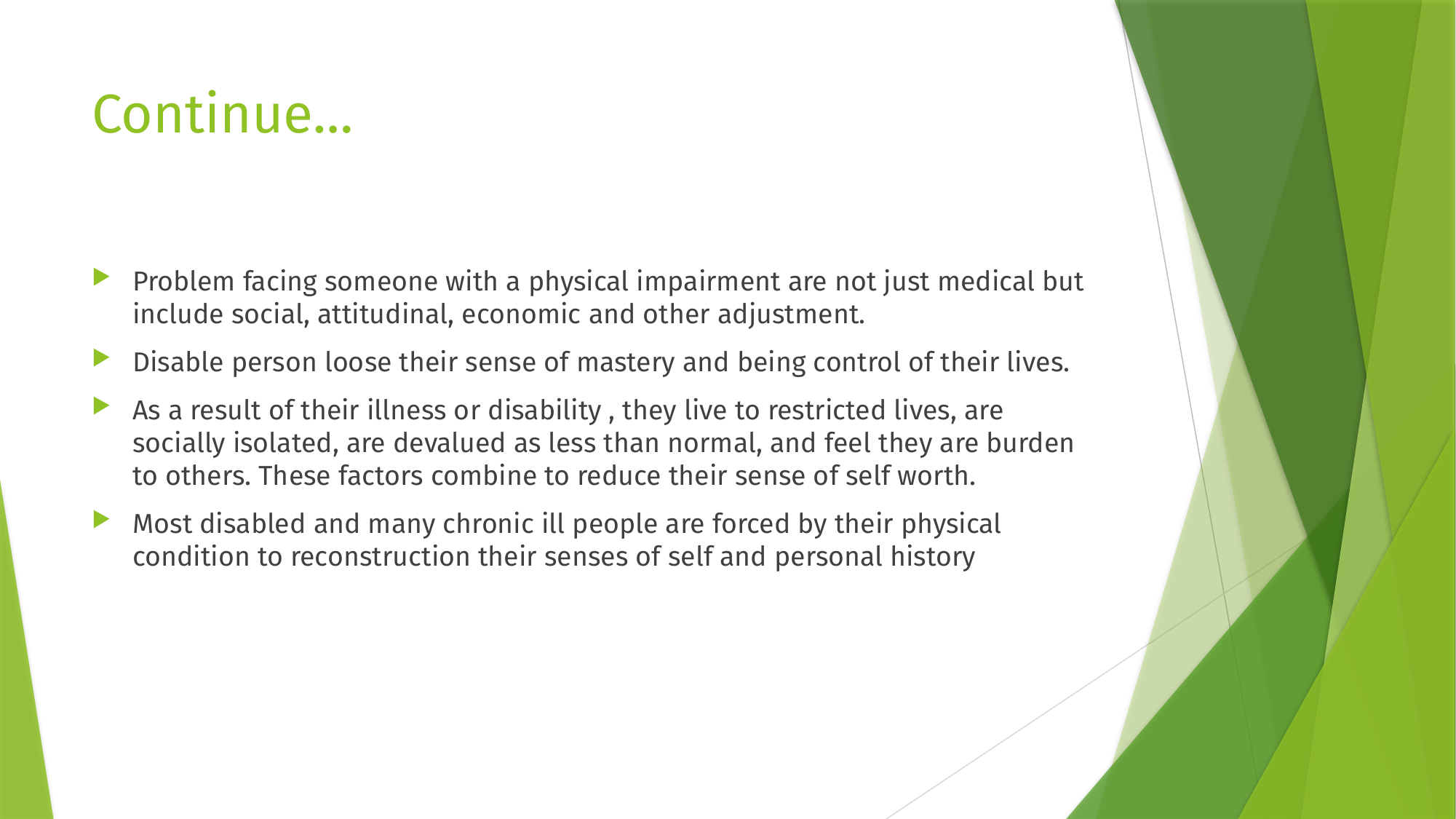

# Continue…
Problem facing someone with a physical impairment are not just medical but include social, attitudinal, economic and other adjustment.
Disable person loose their sense of mastery and being control of their lives.
As a result of their illness or disability , they live to restricted lives, are socially isolated, are devalued as less than normal, and feel they are burden to others. These factors combine to reduce their sense of self worth.
Most disabled and many chronic ill people are forced by their physical condition to reconstruction their senses of self and personal history